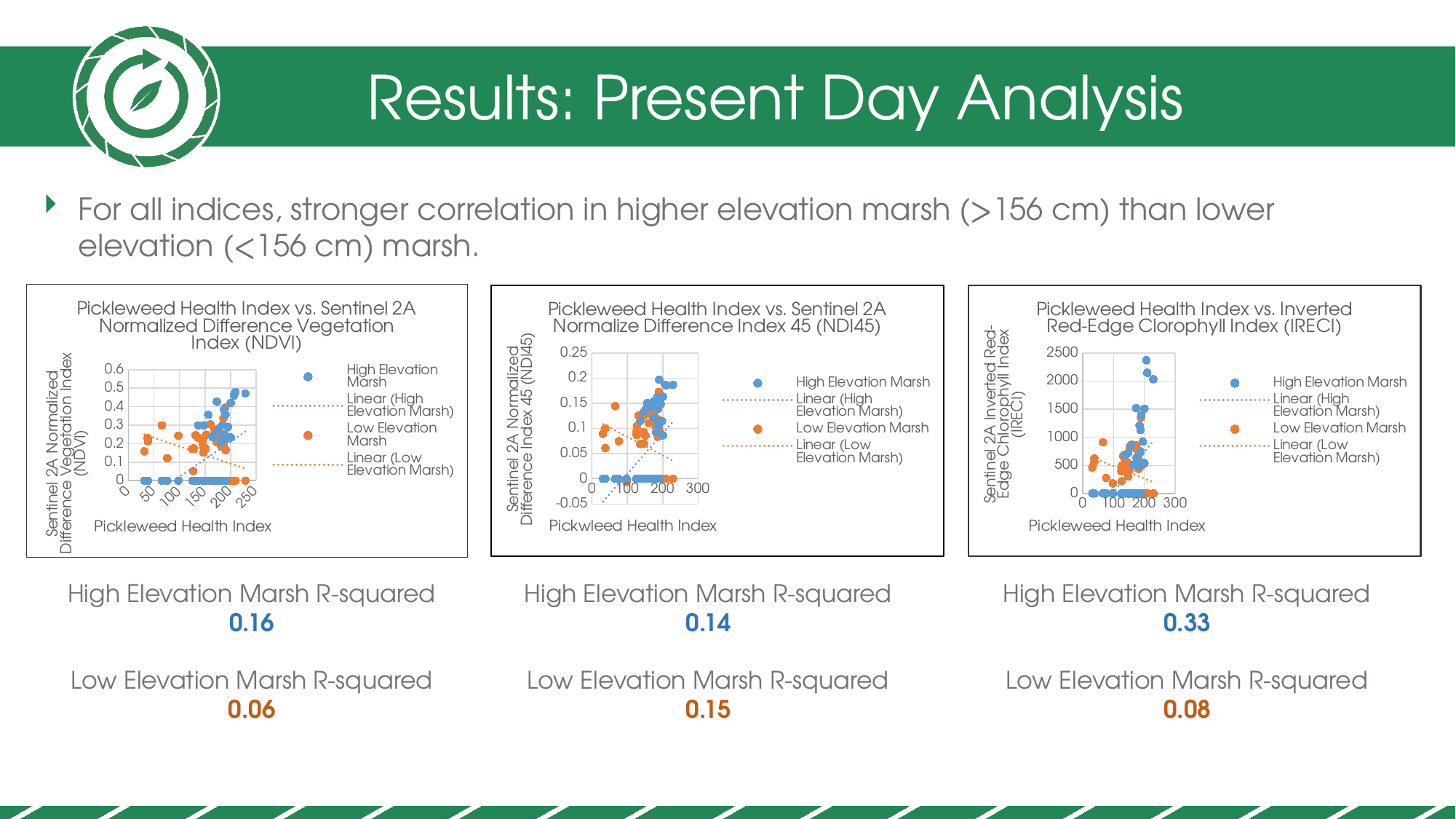

Results: Present Day Analysis
For all indices, stronger correlation in higher elevation marsh (>156 cm) than lower elevation (<156 cm) marsh.

### Chart: Pickleweed Health Index vs. Sentinel 2A Normalized Difference Vegetation Index (NDVI)

| Category | High Elevation Marsh | Low Elevation Marsh |
|---|---|---|

### Chart: Pickleweed Health Index vs. Sentinel 2A Normalize Difference Index 45 (NDI45)

| Category | High Elevation Marsh | Low Elevation Marsh |
|---|---|---|

### Chart: Pickleweed Health Index vs. Inverted Red-Edge Clorophyll Index (IRECI)

| Category | High Elevation Marsh | Low Elevation Marsh |
|---|---|---|
High Elevation Marsh R-squared
0.14

Low Elevation Marsh R-squared
0.15
High Elevation Marsh R-squared
0.33

Low Elevation Marsh R-squared
0.08
High Elevation Marsh R-squared
0.16

Low Elevation Marsh R-squared
0.06